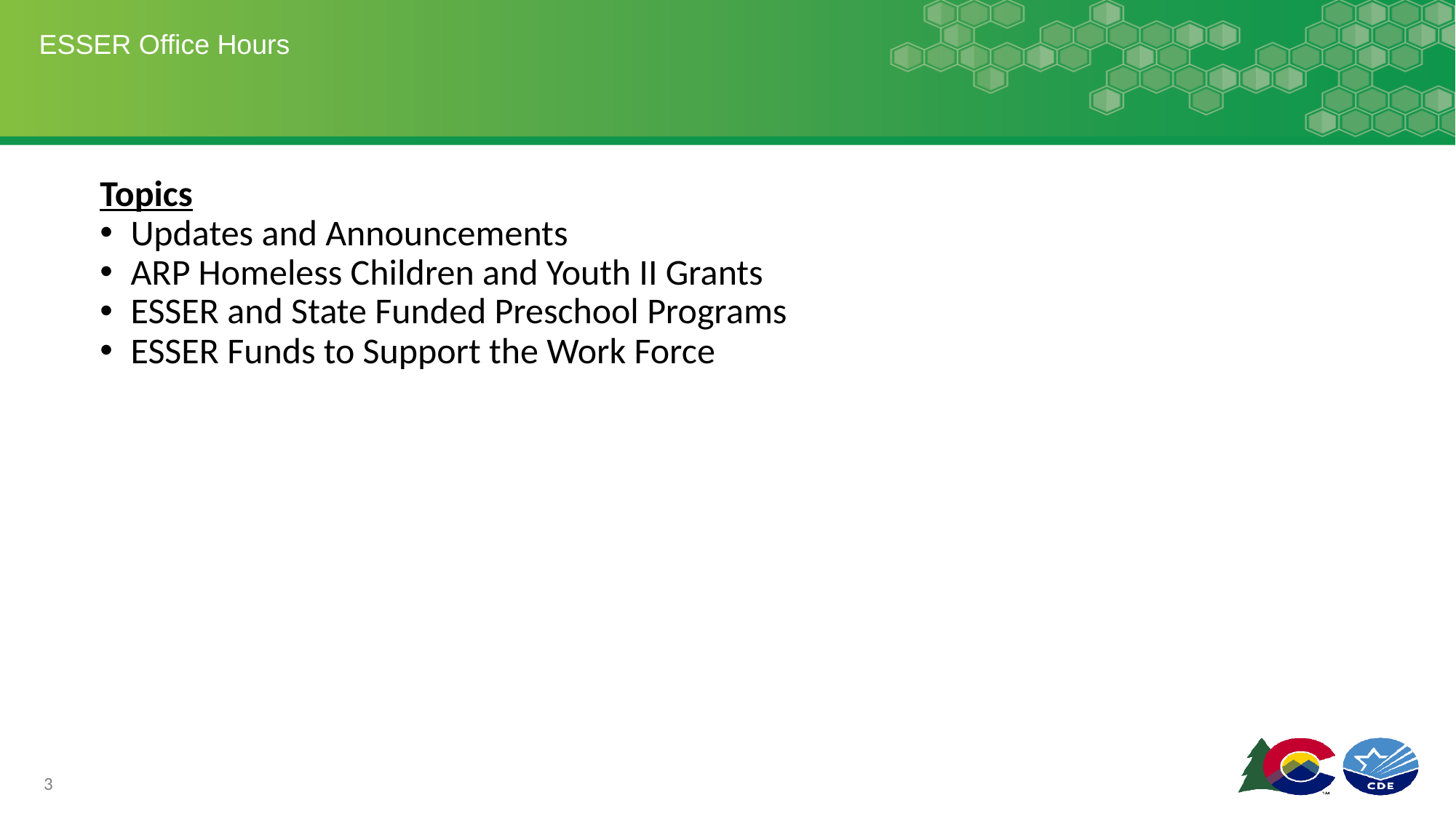

# ESSER Office Hours
Topics
Updates and Announcements
ARP Homeless Children and Youth II Grants
ESSER and State Funded Preschool Programs
ESSER Funds to Support the Work Force
3